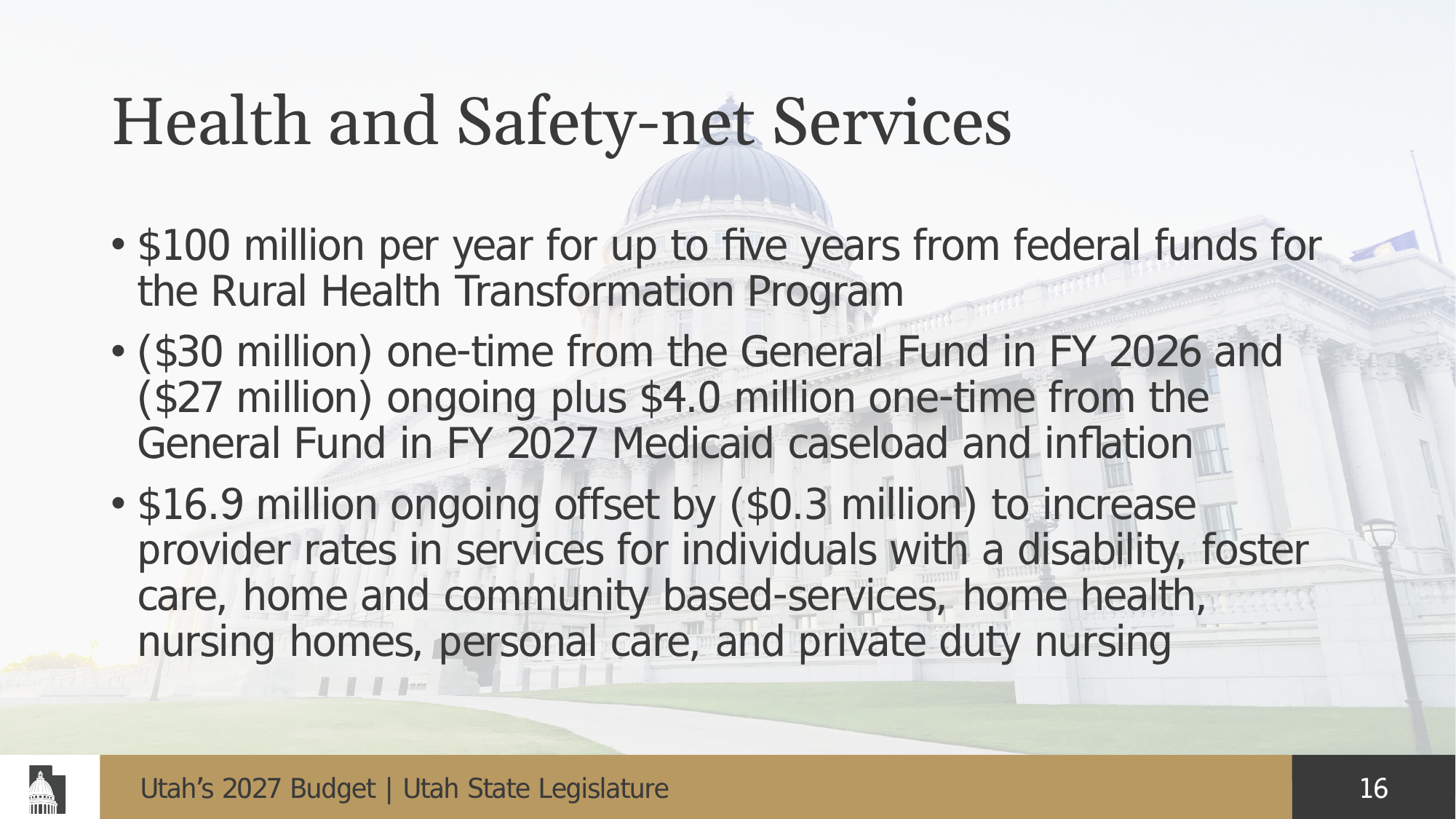

# Health and Safety-net Services
$100 million per year for up to five years from federal funds for the Rural Health Transformation Program
($30 million) one-time from the General Fund in FY 2026 and ($27 million) ongoing plus $4.0 million one-time from the General Fund in FY 2027 Medicaid caseload and inflation
$16.9 million ongoing offset by ($0.3 million) to increase provider rates in services for individuals with a disability, foster care, home and community based-services, home health, nursing homes, personal care, and private duty nursing
Utah’s 2027 Budget | Utah State Legislature
16